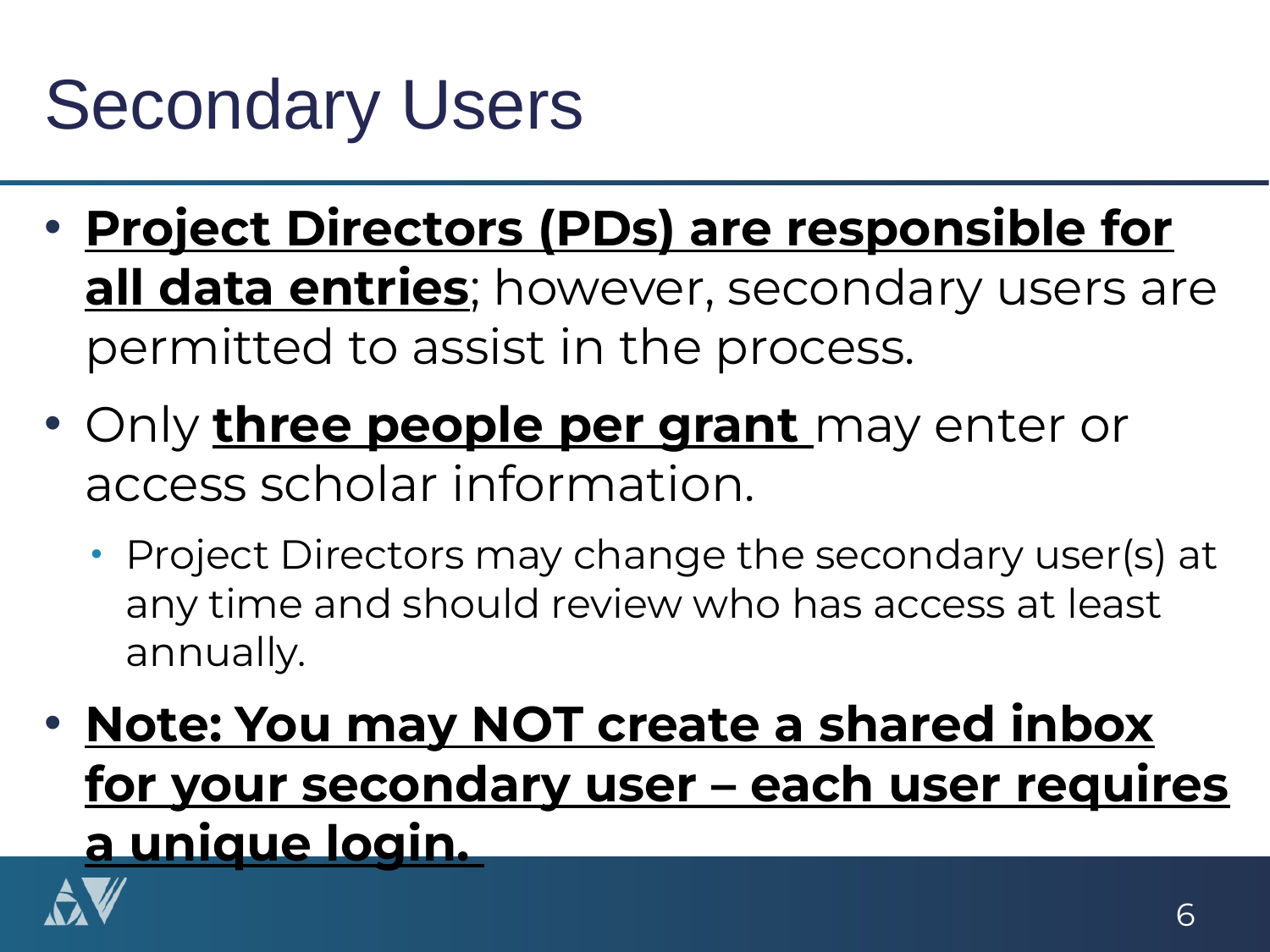

# Secondary Users
Project Directors (PDs) are responsible for all data entries; however, secondary users are permitted to assist in the process.
Only three people per grant may enter or access scholar information.
Project Directors may change the secondary user(s) at any time and should review who has access at least annually.
Note: You may NOT create a shared inbox for your secondary user – each user requires a unique login.

6